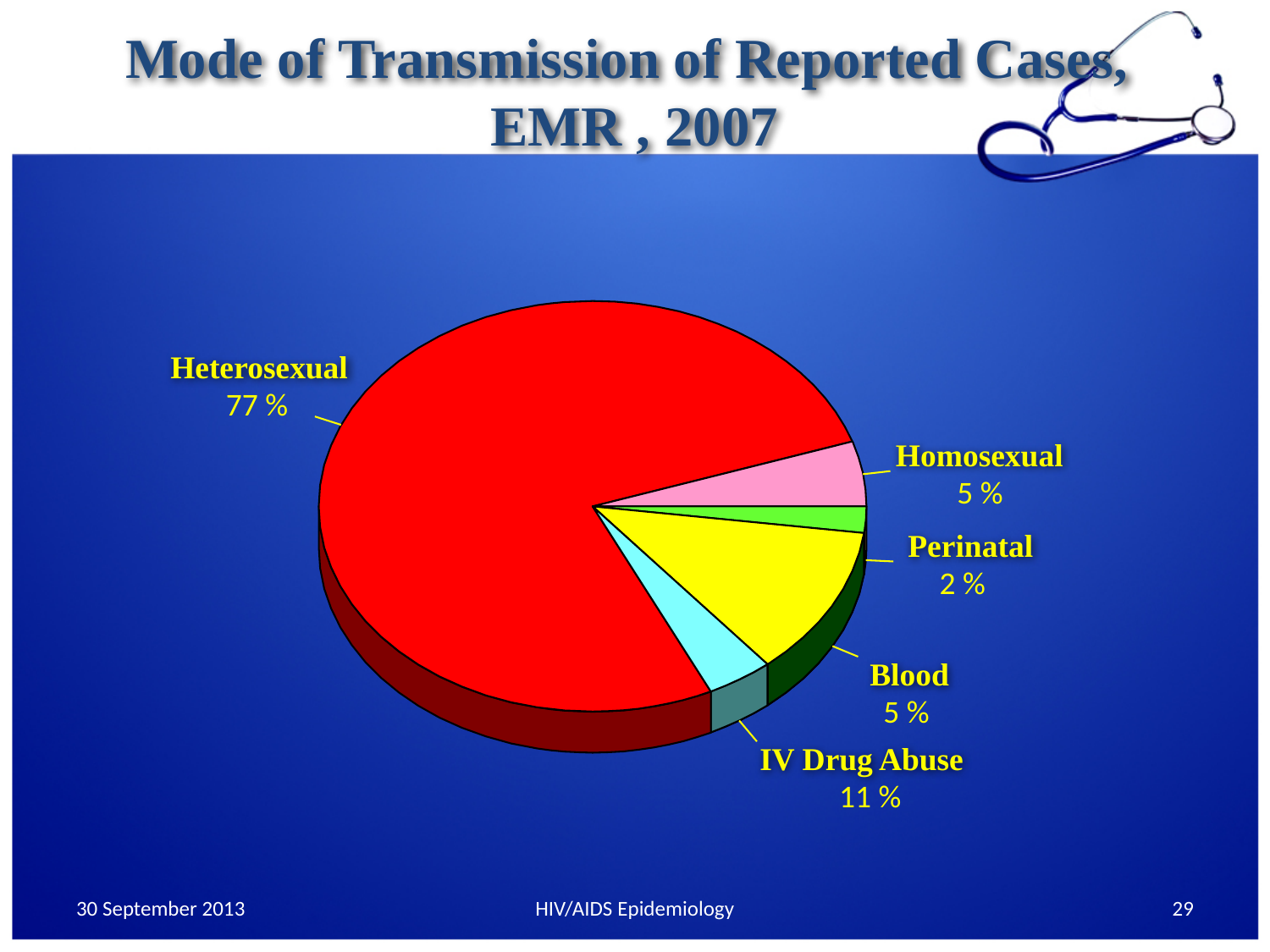

Mode of Transmission of Reported Cases,
EMR , 2007

Heterosexual
77 %

Homosexual

5 %

Perinatal

2 %

Blood

5 %

IV Drug Abuse
11 %
30 September 2013
HIV/AIDS Epidemiology
29